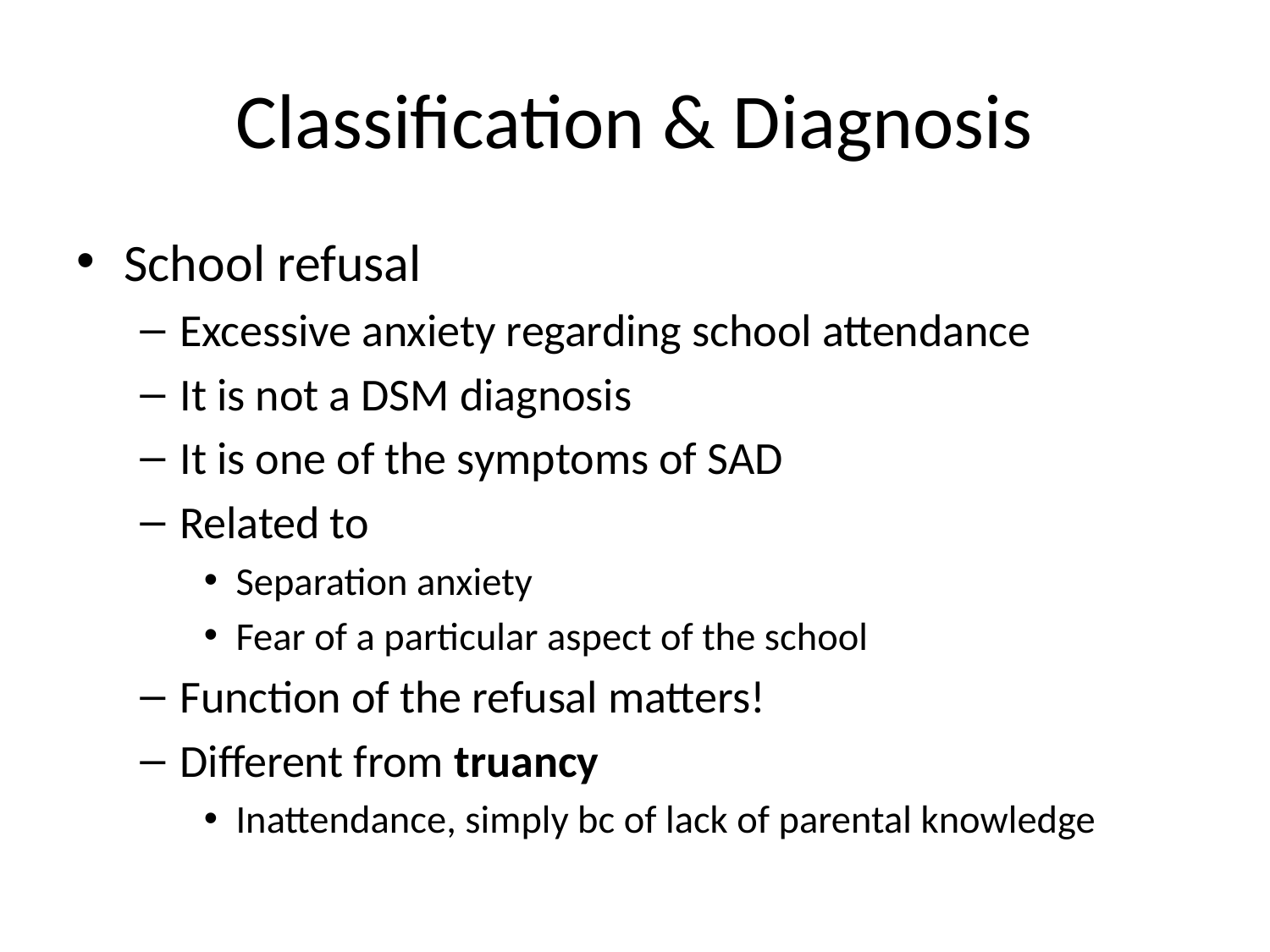

# Classification & Diagnosis
School refusal
Excessive anxiety regarding school attendance
It is not a DSM diagnosis
It is one of the symptoms of SAD
Related to
Separation anxiety
Fear of a particular aspect of the school
Function of the refusal matters!
Different from truancy
Inattendance, simply bc of lack of parental knowledge